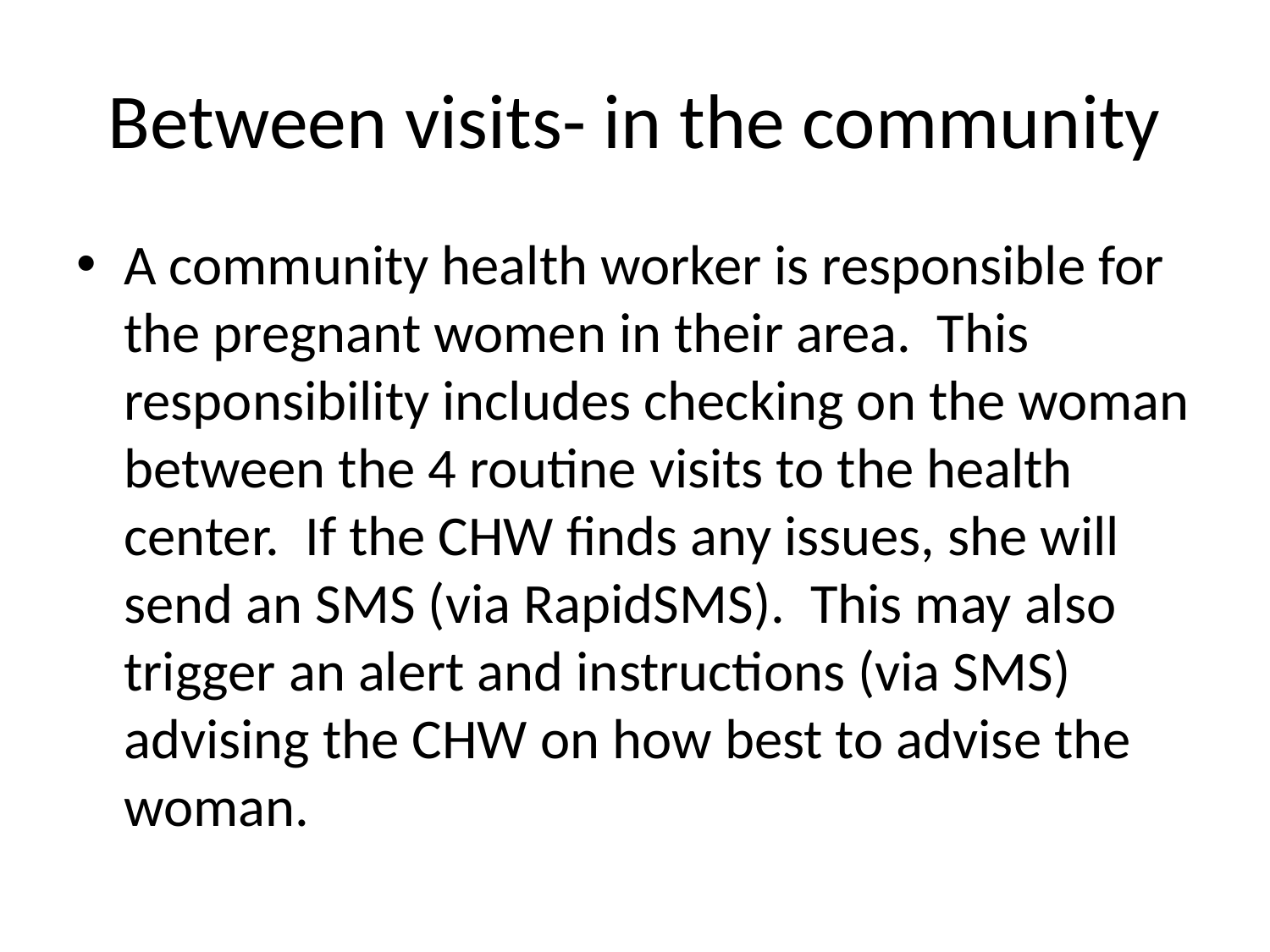

# Between visits- in the community
A community health worker is responsible for the pregnant women in their area.  This responsibility includes checking on the woman between the 4 routine visits to the health center.  If the CHW finds any issues, she will send an SMS (via RapidSMS).  This may also trigger an alert and instructions (via SMS) advising the CHW on how best to advise the woman.